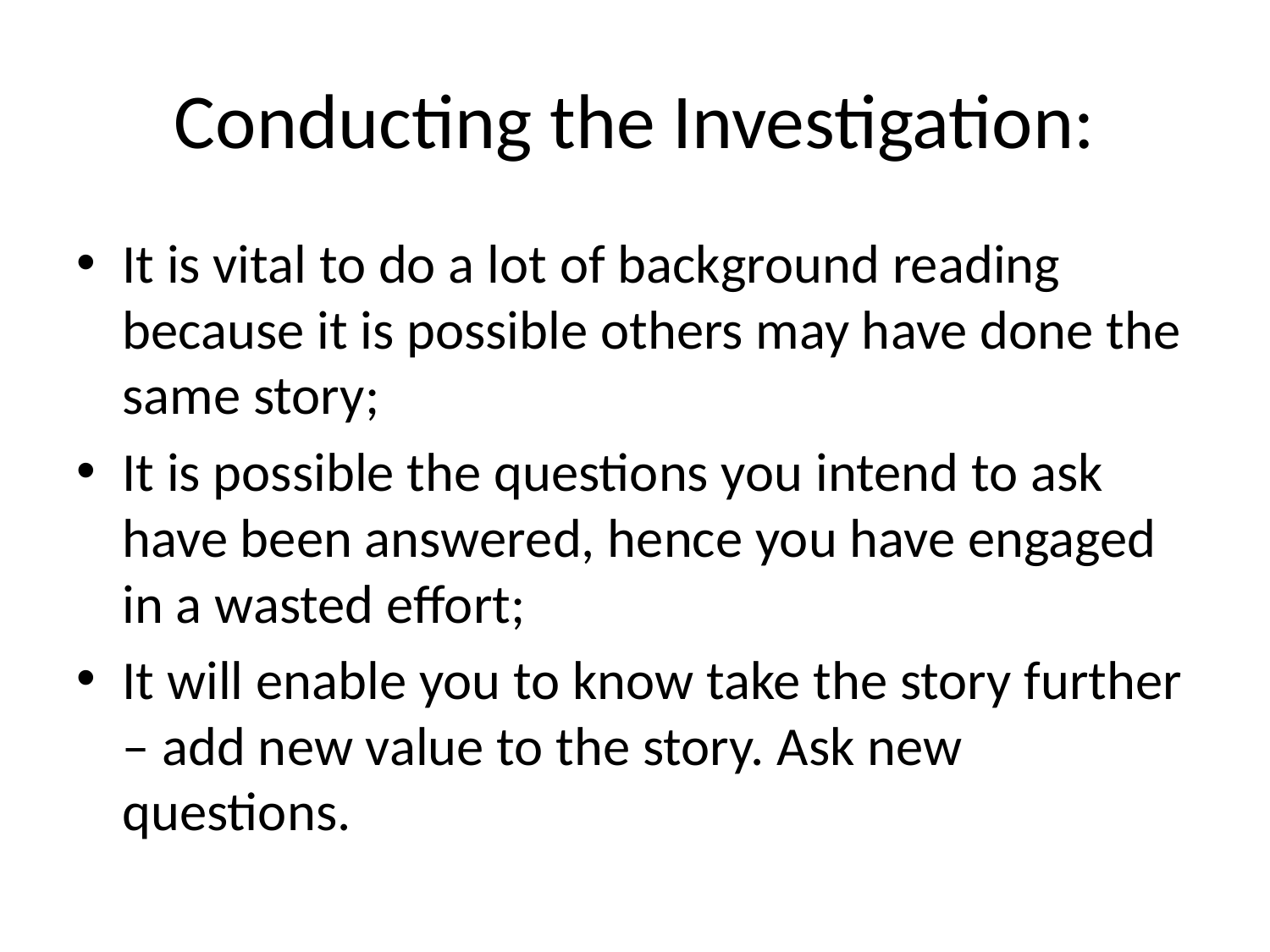

# Conducting the Investigation:
It is vital to do a lot of background reading because it is possible others may have done the same story;
It is possible the questions you intend to ask have been answered, hence you have engaged in a wasted effort;
It will enable you to know take the story further – add new value to the story. Ask new questions.